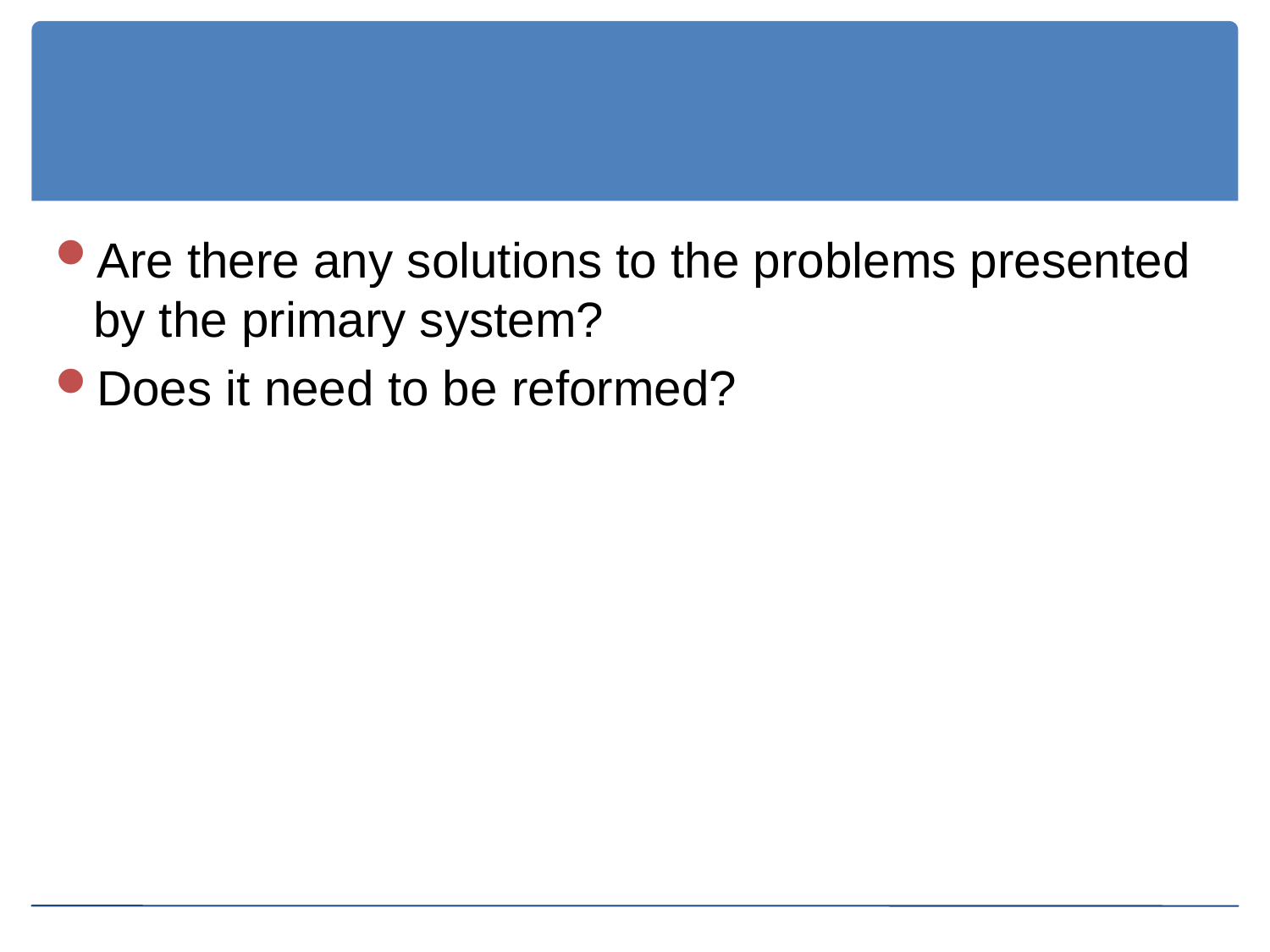

#
Are there any solutions to the problems presented by the primary system?
Does it need to be reformed?